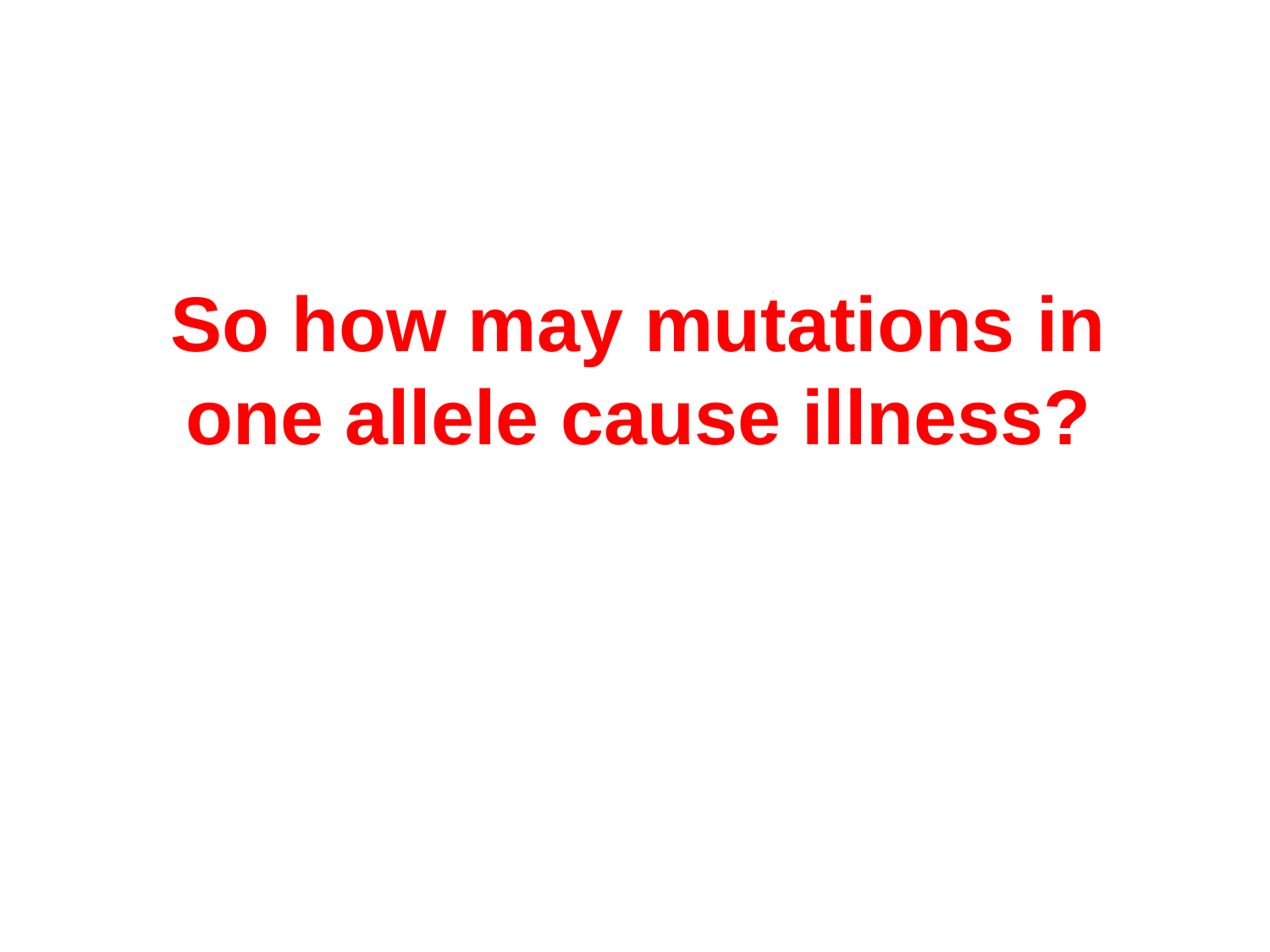

# So how may mutations in one allele cause illness?